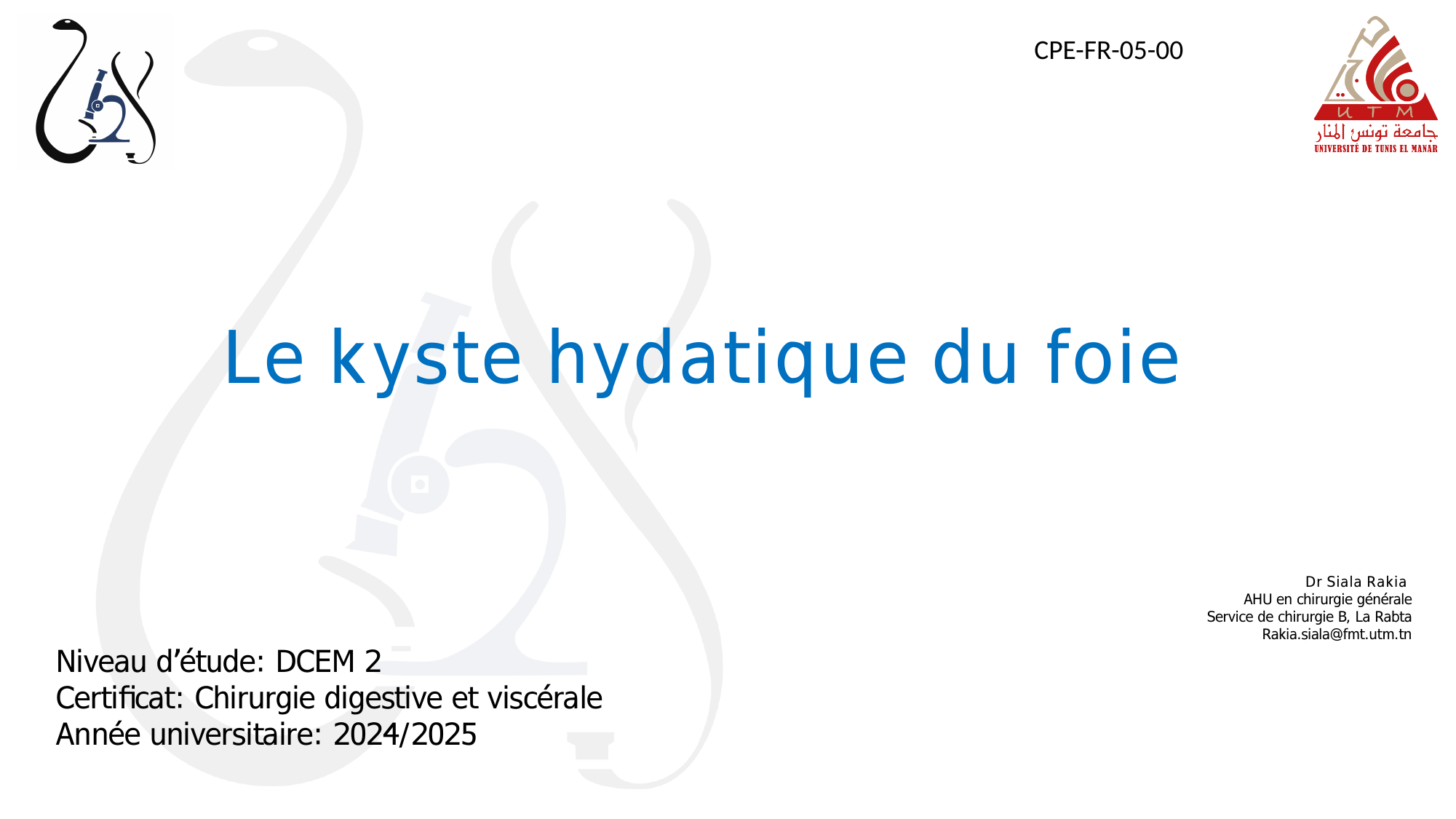

CPE-FR-05-00
# Le kyste hydatique du foie

Dr Siala Rakia
AHU en chirurgie générale
Service de chirurgie B, La Rabta
Rakia.siala@fmt.utm.tn
﻿
Niveau d’étude: DCEM 2
Certificat: Chirurgie digestive et viscérale
Année universitaire: 2024/2025